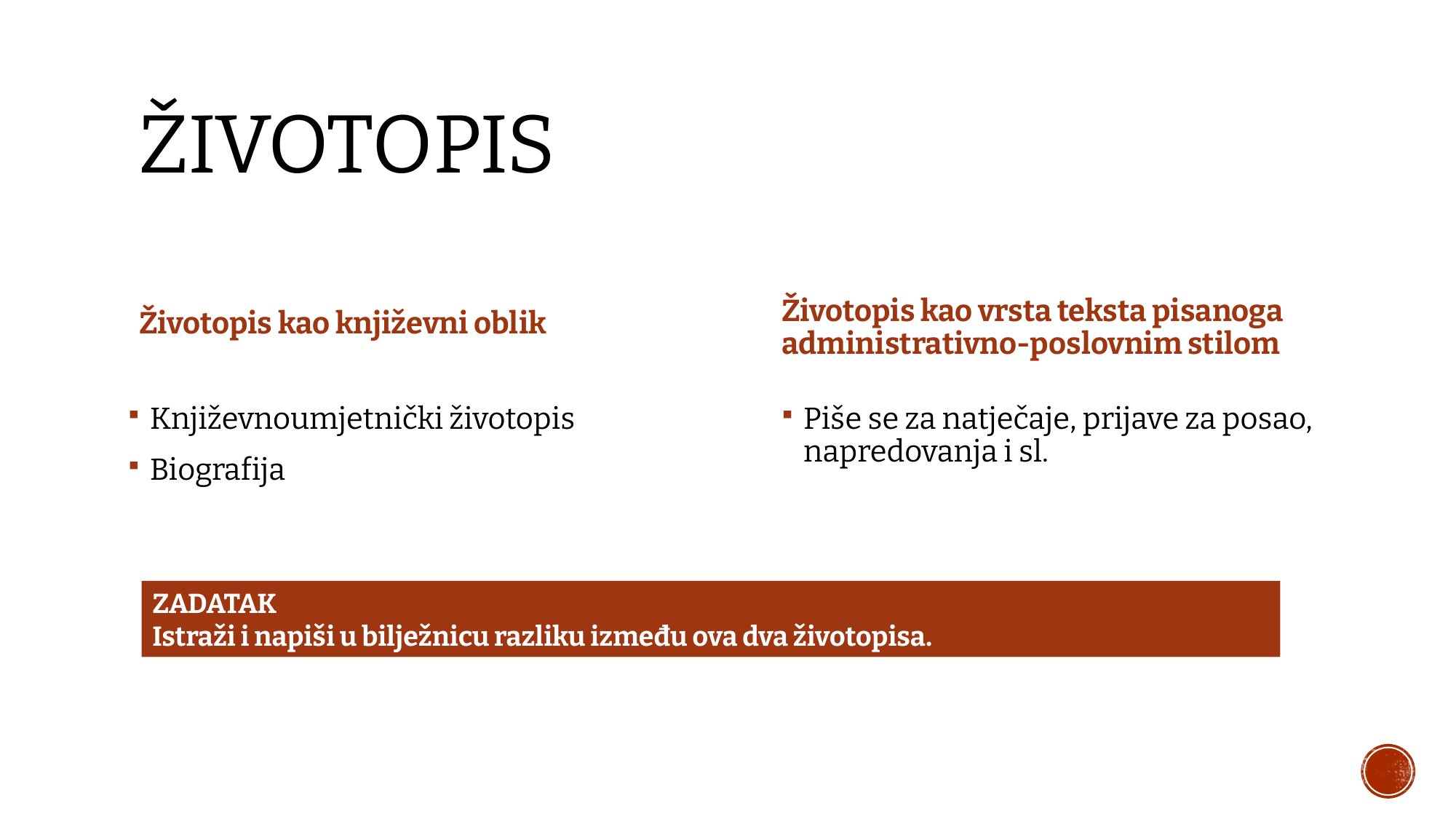

# Životopis
Životopis kao književni oblik
Životopis kao vrsta teksta pisanoga administrativno-poslovnim stilom
Književnoumjetnički životopis
Biografija

Piše se za natječaje, prijave za posao, napredovanja i sl.
ZADATAK
Istraži i napiši u bilježnicu razliku između ova dva životopisa.